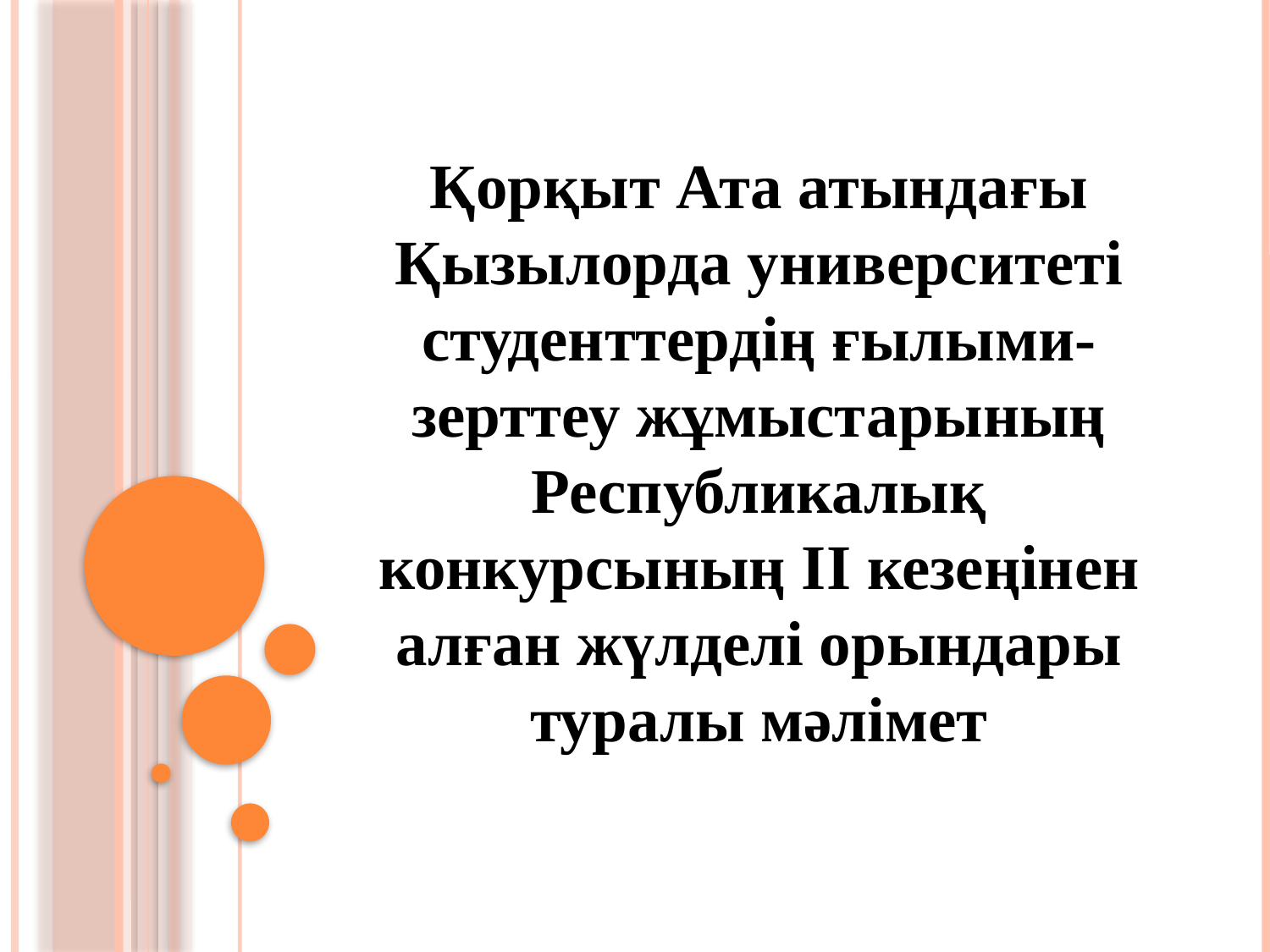

Қорқыт Ата атындағы Қызылорда университеті студенттердің ғылыми-зерттеу жұмыстарының Республикалық конкурсының ІІ кезеңінен алған жүлделі орындары туралы мәлімет
#